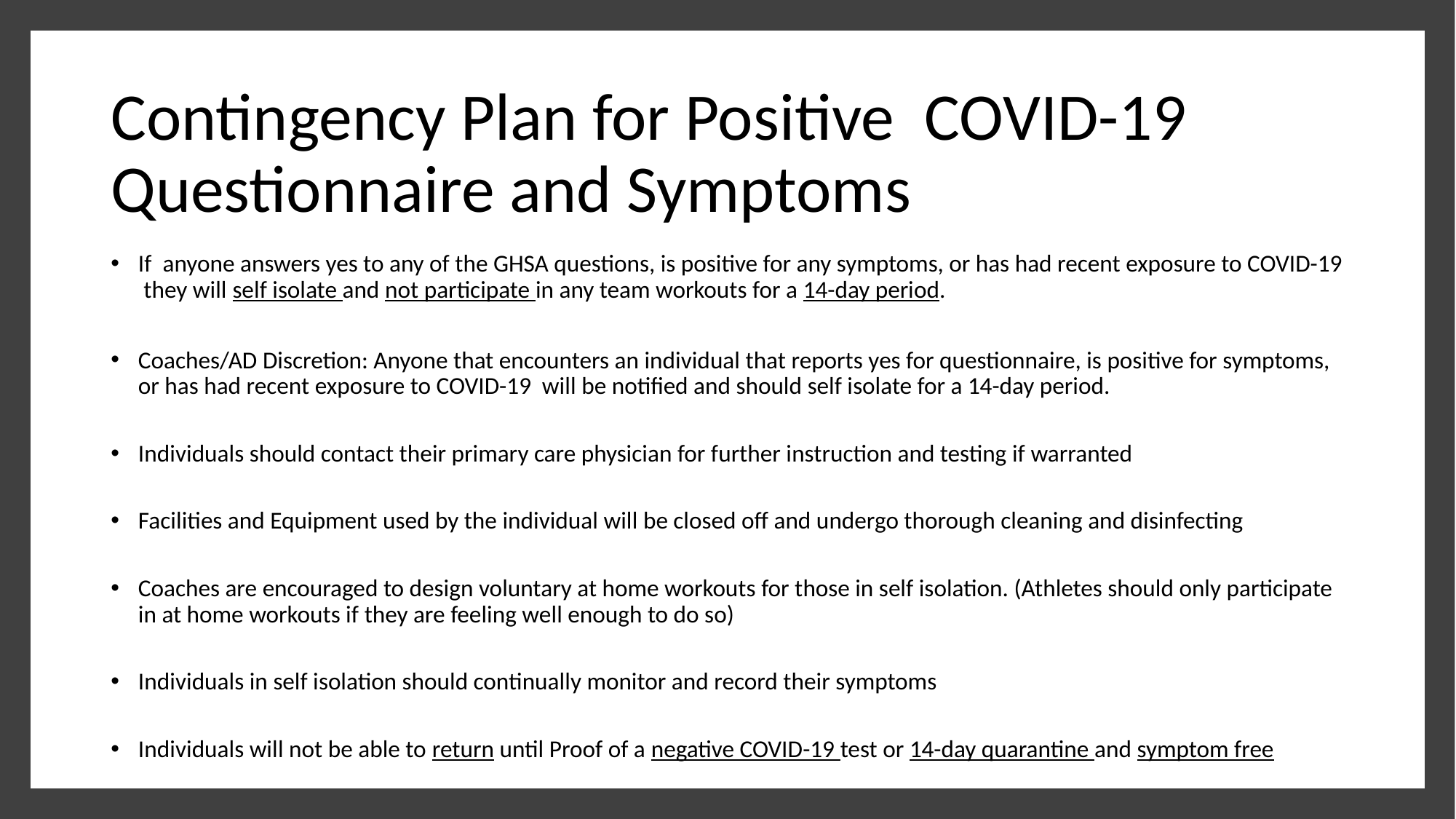

# Contingency Plan for Positive  COVID-19 Questionnaire and Symptoms
If  anyone answers yes to any of the GHSA questions, is positive for any symptoms, or has had recent exposure to COVID-19  they will self isolate and not participate in any team workouts for a 14-day period.
Coaches/AD Discretion: Anyone that encounters an individual that reports yes for questionnaire, is positive for symptoms, or has had recent exposure to COVID-19  will be notified and should self isolate for a 14-day period.
Individuals should contact their primary care physician for further instruction and testing if warranted
Facilities and Equipment used by the individual will be closed off and undergo thorough cleaning and disinfecting
Coaches are encouraged to design voluntary at home workouts for those in self isolation. (Athletes should only participate in at home workouts if they are feeling well enough to do so)
Individuals in self isolation should continually monitor and record their symptoms
Individuals will not be able to return until Proof of a negative COVID-19 test or 14-day quarantine and symptom free